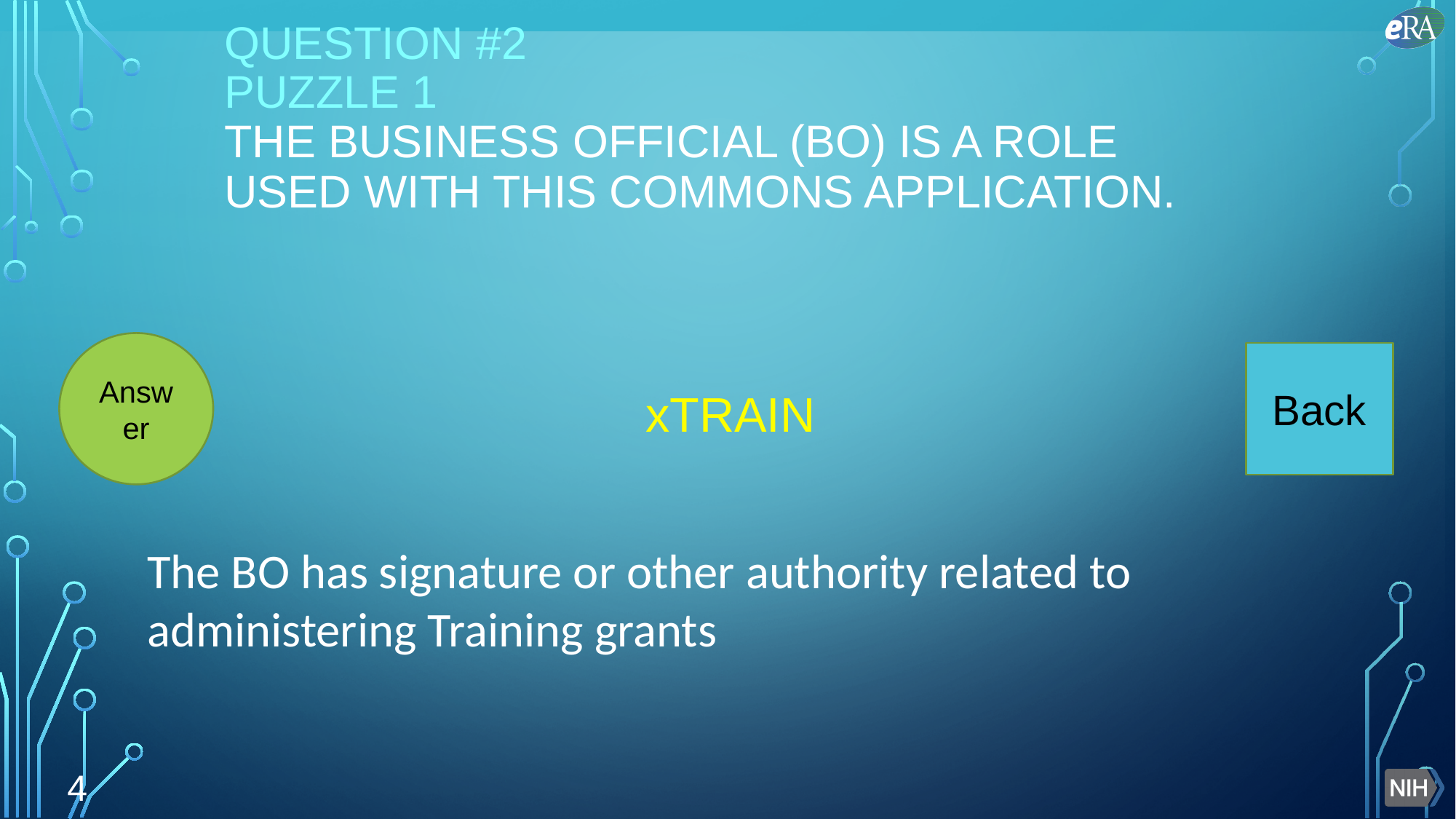

# Question #2 puzzle 1 The Business Official (BO) is a role used with this Commons application.
Answer
Back
xTRAIN
The BO has signature or other authority related to administering Training grants
4